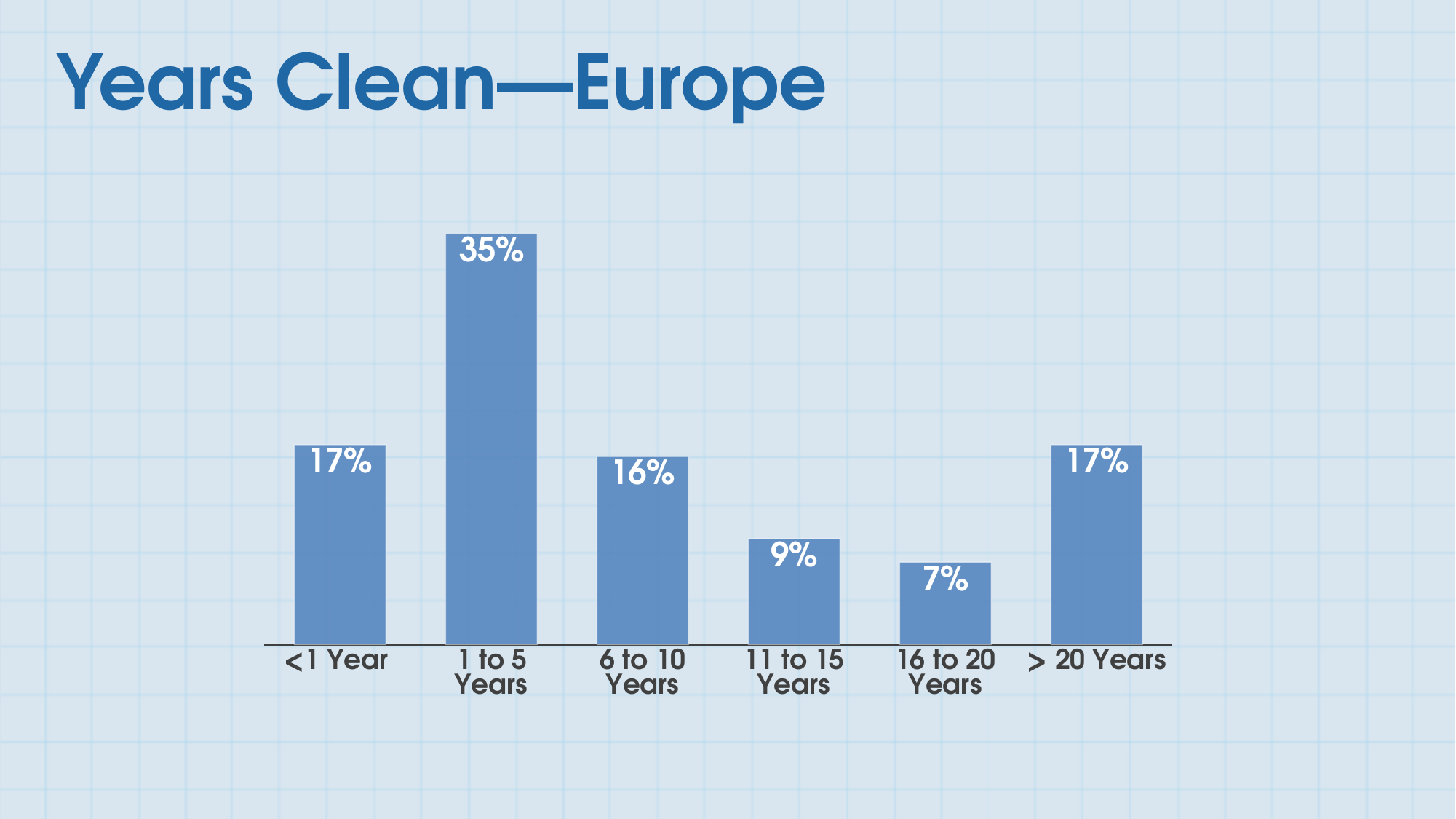

Years Clean—Europe

### Chart

| Category |  |
|---|---|
| <1 Year  | 0.17 |
| 1 to 5 Years | 0.35 |
| 6 to 10 Years | 0.16 |
| 11 to 15 Years | 0.09 |
| 16 to 20 Years | 0.07 |
| > 20 Years | 0.17 |